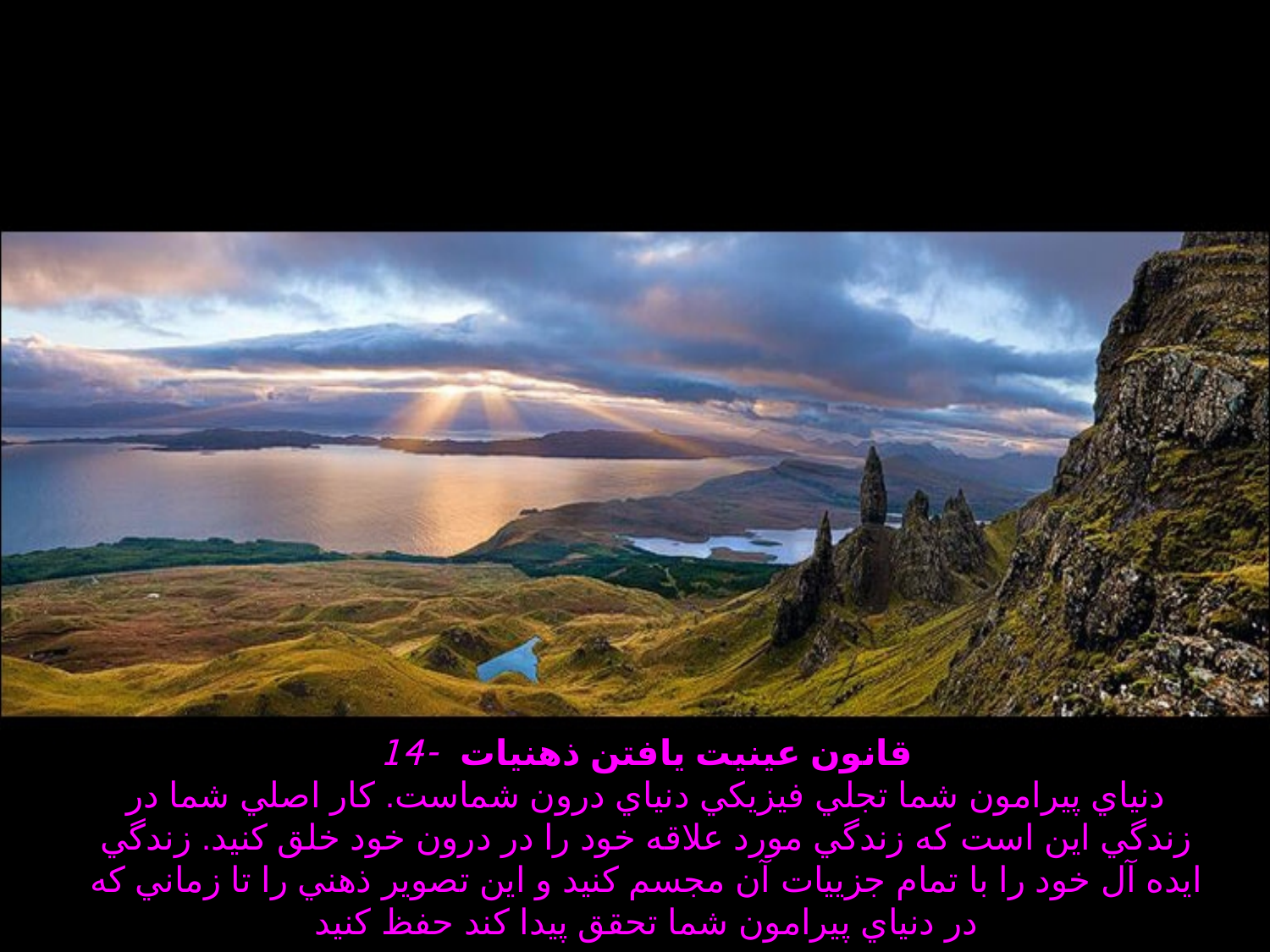

# 14- قانون عينيت يافتن ذهنيات دنياي پيرامون شما تجلي فيزيكي دنياي درون شماست. كار اصلي شما در زندگي اين است كه زندگي مورد علاقه خود را در درون خود خلق كنيد. زندگي ايده آل خود را با تمام جزييات آن مجسم كنيد و اين تصوير ذهني را تا زماني كه در دنياي پيرامون شما تحقق پيدا كند حفظ كنيد